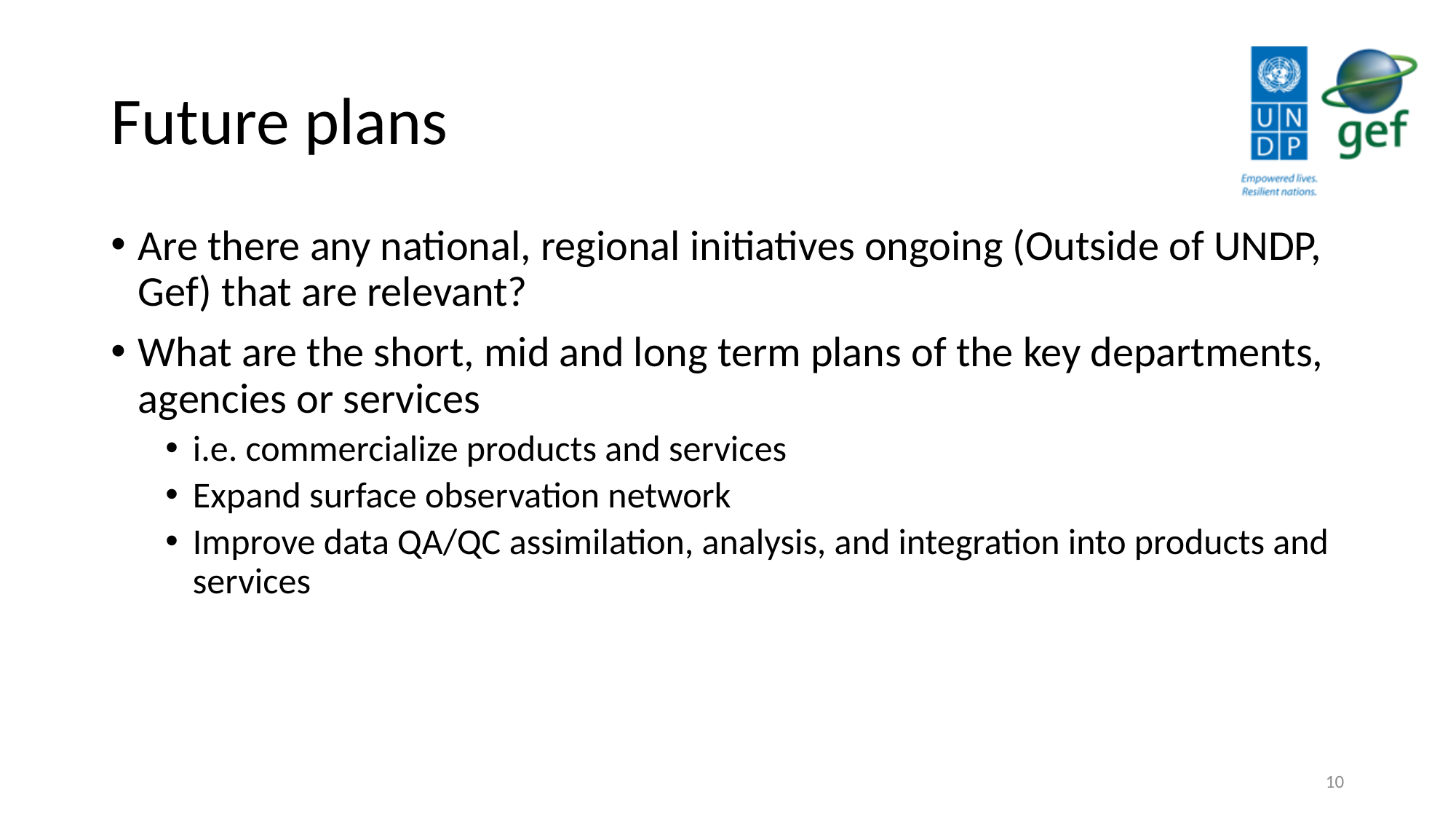

# Future plans
Are there any national, regional initiatives ongoing (Outside of UNDP, Gef) that are relevant?
What are the short, mid and long term plans of the key departments, agencies or services
i.e. commercialize products and services
Expand surface observation network
Improve data QA/QC assimilation, analysis, and integration into products and services
10